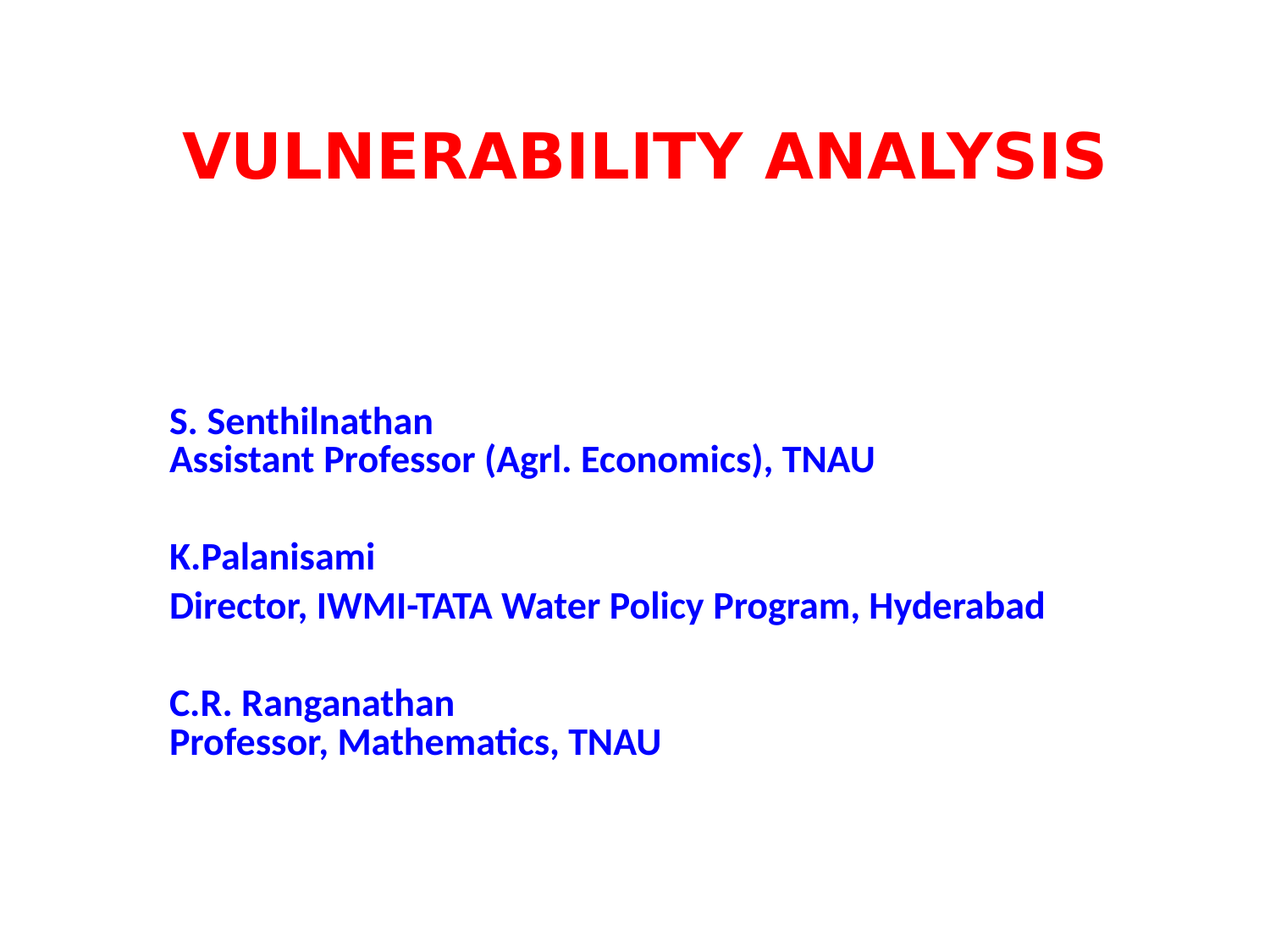

VULNERABILITY ANALYSIS

S. Senthilnathan
Assistant Professor (Agrl. Economics), TNAU

K.Palanisami
Director, IWMI-TATA Water Policy Program, Hyderabad

C.R. Ranganathan
Professor, Mathematics, TNAU